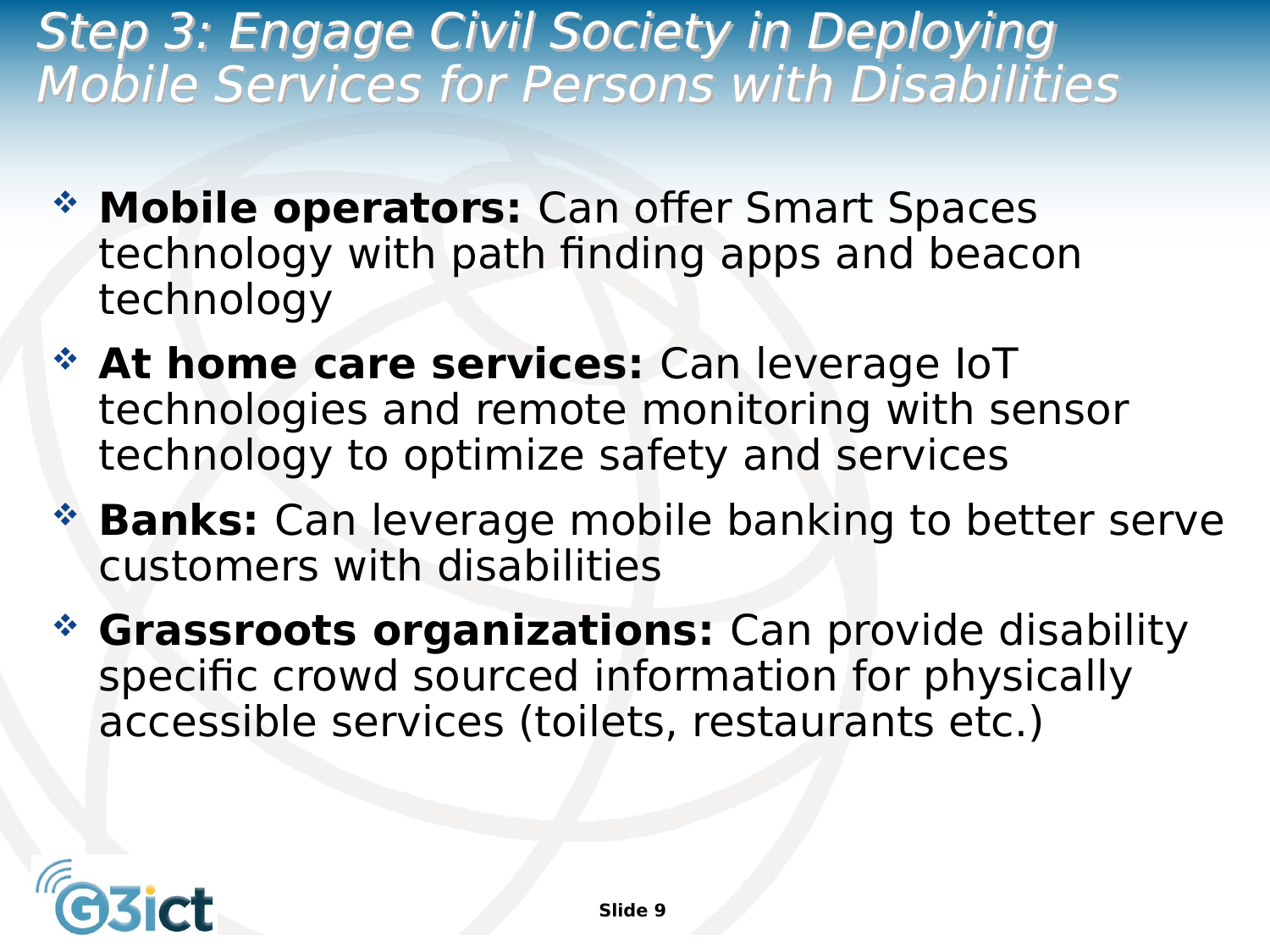

# Step 3: Engage Civil Society in Deploying Mobile Services for Persons with Disabilities
Mobile operators: Can offer Smart Spaces technology with path finding apps and beacon technology
At home care services: Can leverage IoT technologies and remote monitoring with sensor technology to optimize safety and services
Banks: Can leverage mobile banking to better serve customers with disabilities
Grassroots organizations: Can provide disability specific crowd sourced information for physically accessible services (toilets, restaurants etc.)